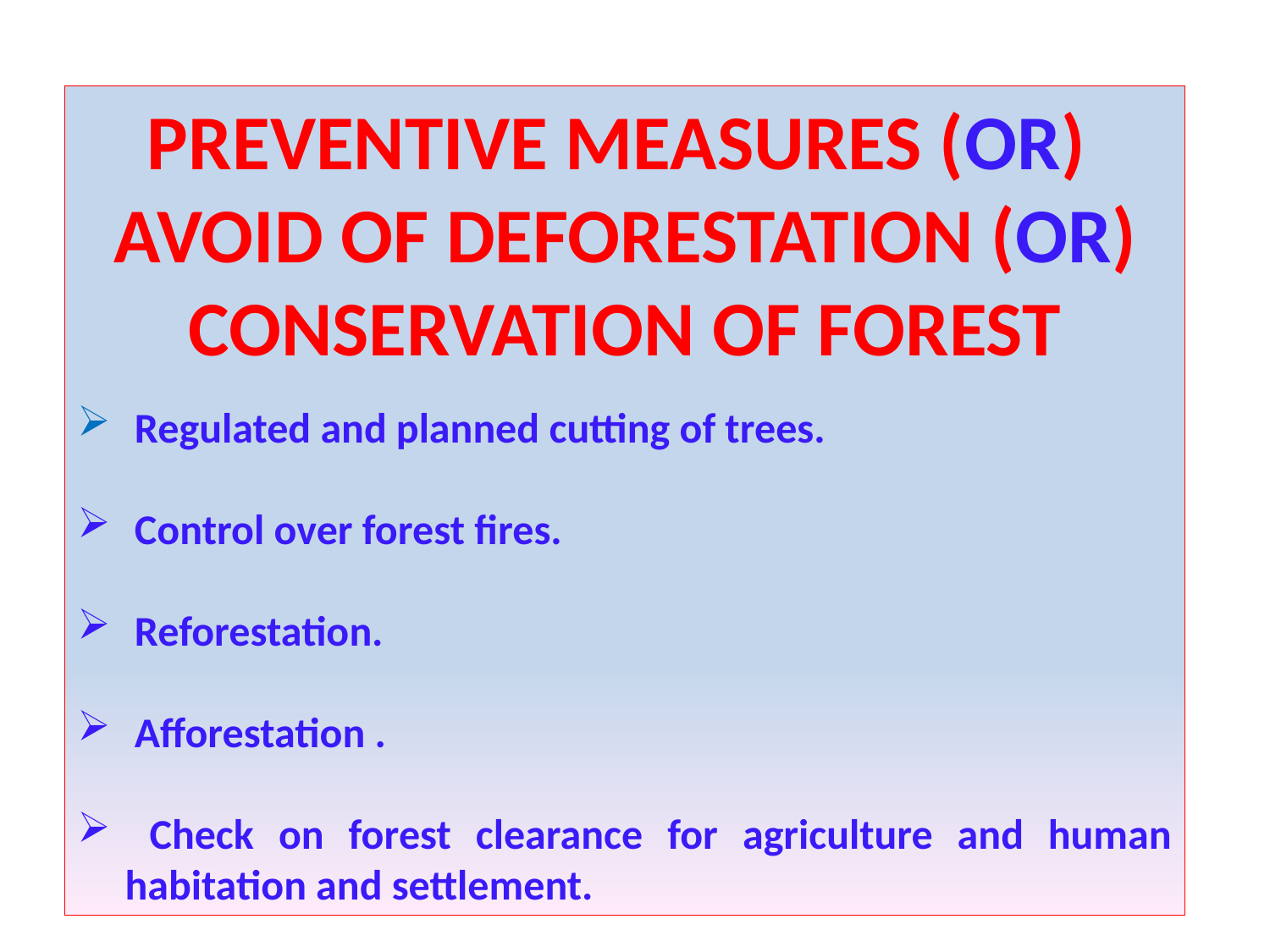

PREVENTIVE MEASURES (OR)
AVOID OF DEFORESTATION (OR)
CONSERVATION OF FOREST

 Regulated and planned cutting of trees.

 Control over forest fires.

 Reforestation.

 Afforestation .

 Check on forest clearance for agriculture and human habitation and settlement.